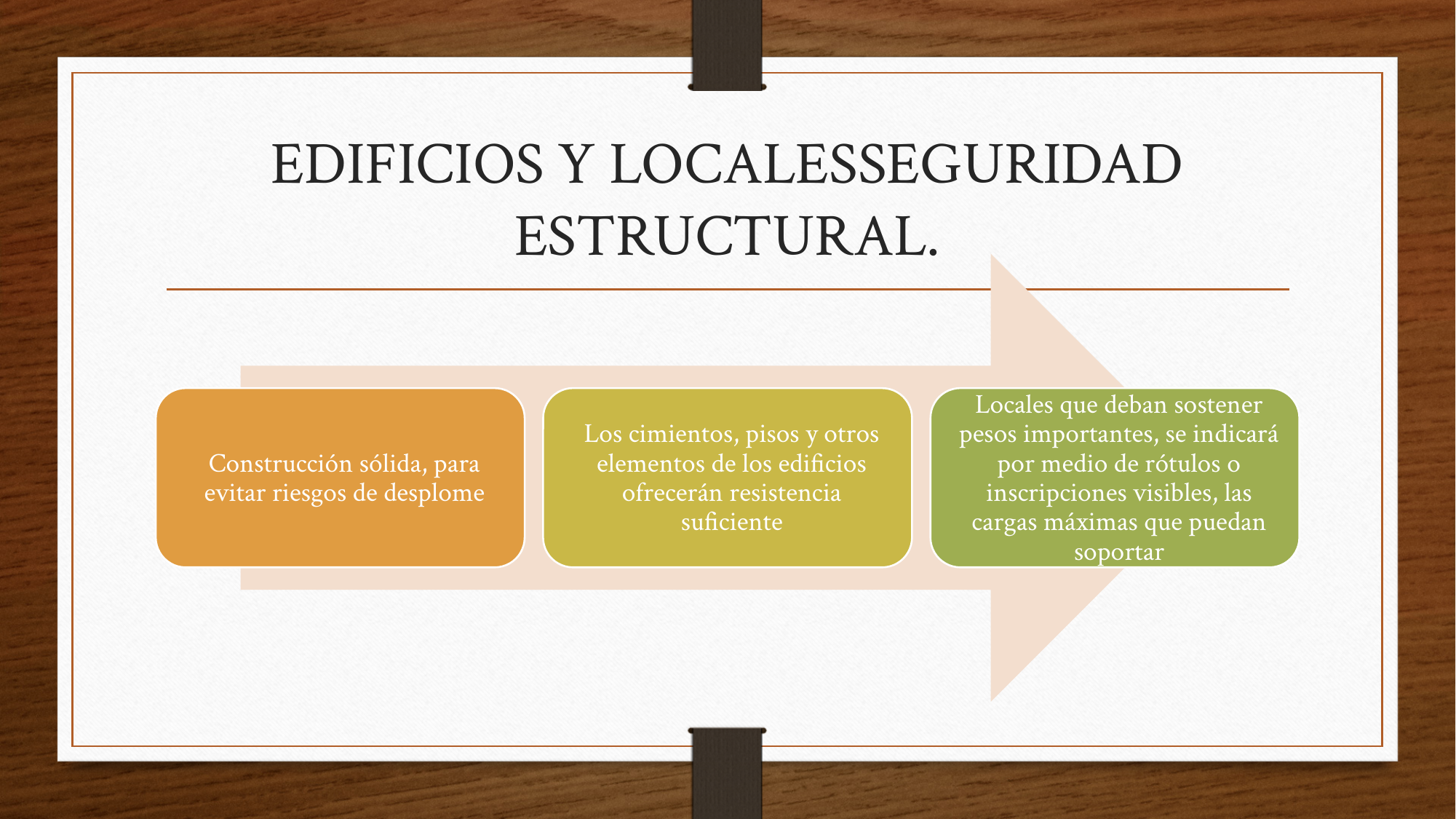

# EDIFICIOS Y LOCALESSEGURIDAD ESTRUCTURAL.
Construcción sólida, para evitar riesgos de desplome
Los cimientos, pisos y otros elementos de los edificios ofrecerán resistencia suficiente
Locales que deban sostener pesos importantes, se indicará por medio de rótulos o inscripciones visibles, las cargas máximas que puedan soportar